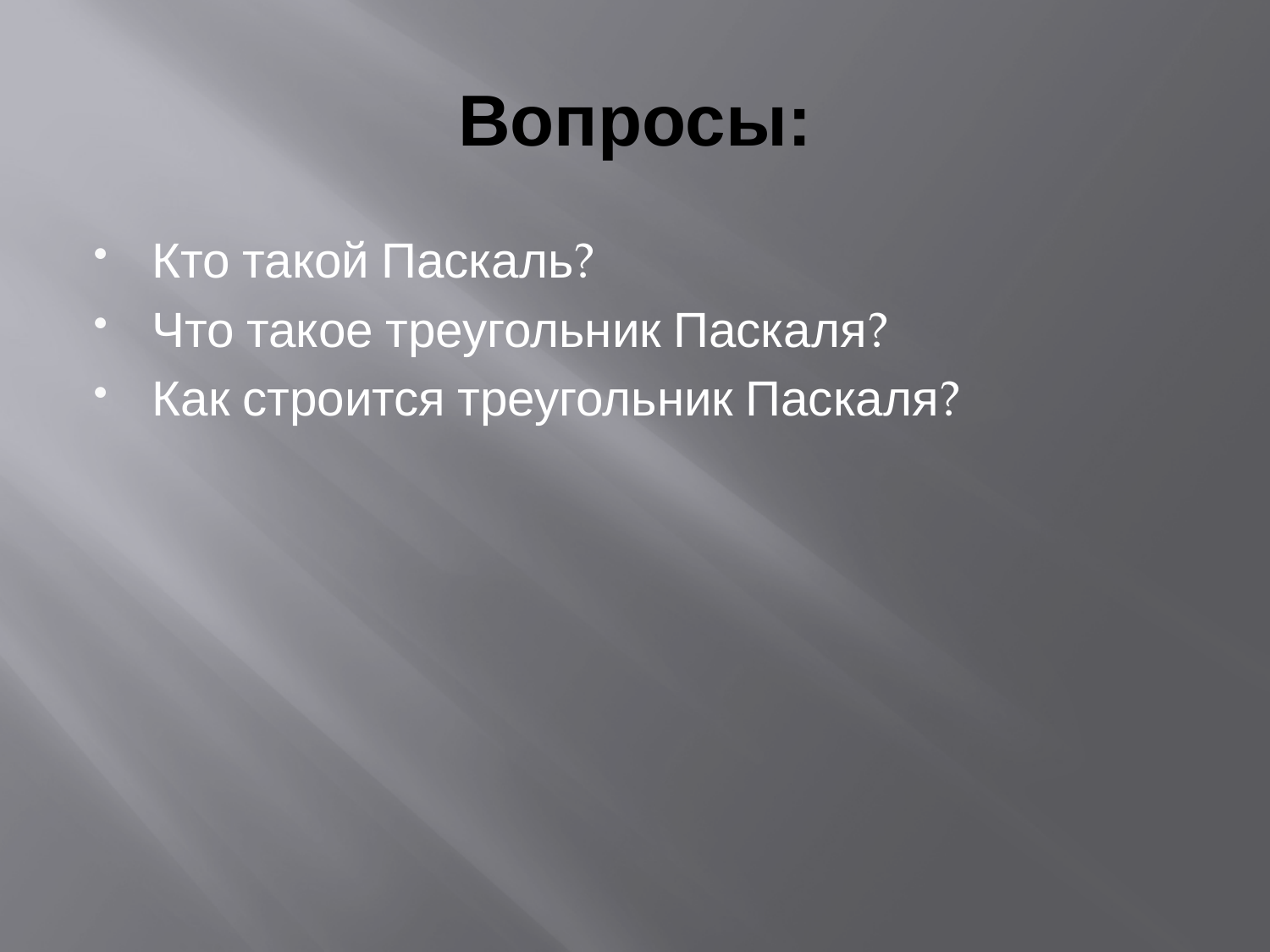

# Вопросы:
Кто такой Паскаль?
Что такое треугольник Паскаля?
Как строится треугольник Паскаля?